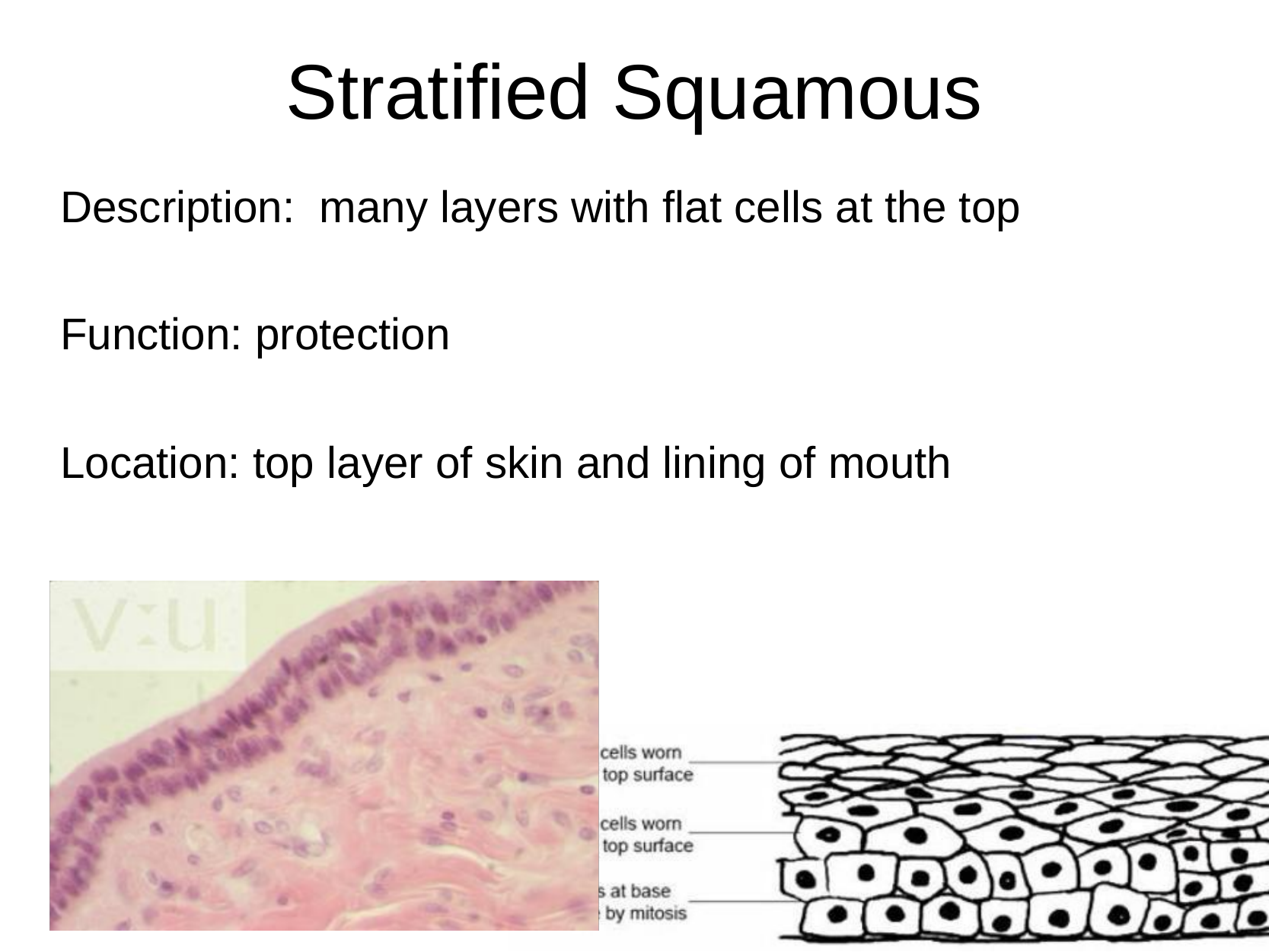

# Stratified Squamous
Description:  many layers with flat cells at the top

Function: protection

Location: top layer of skin and lining of mouth